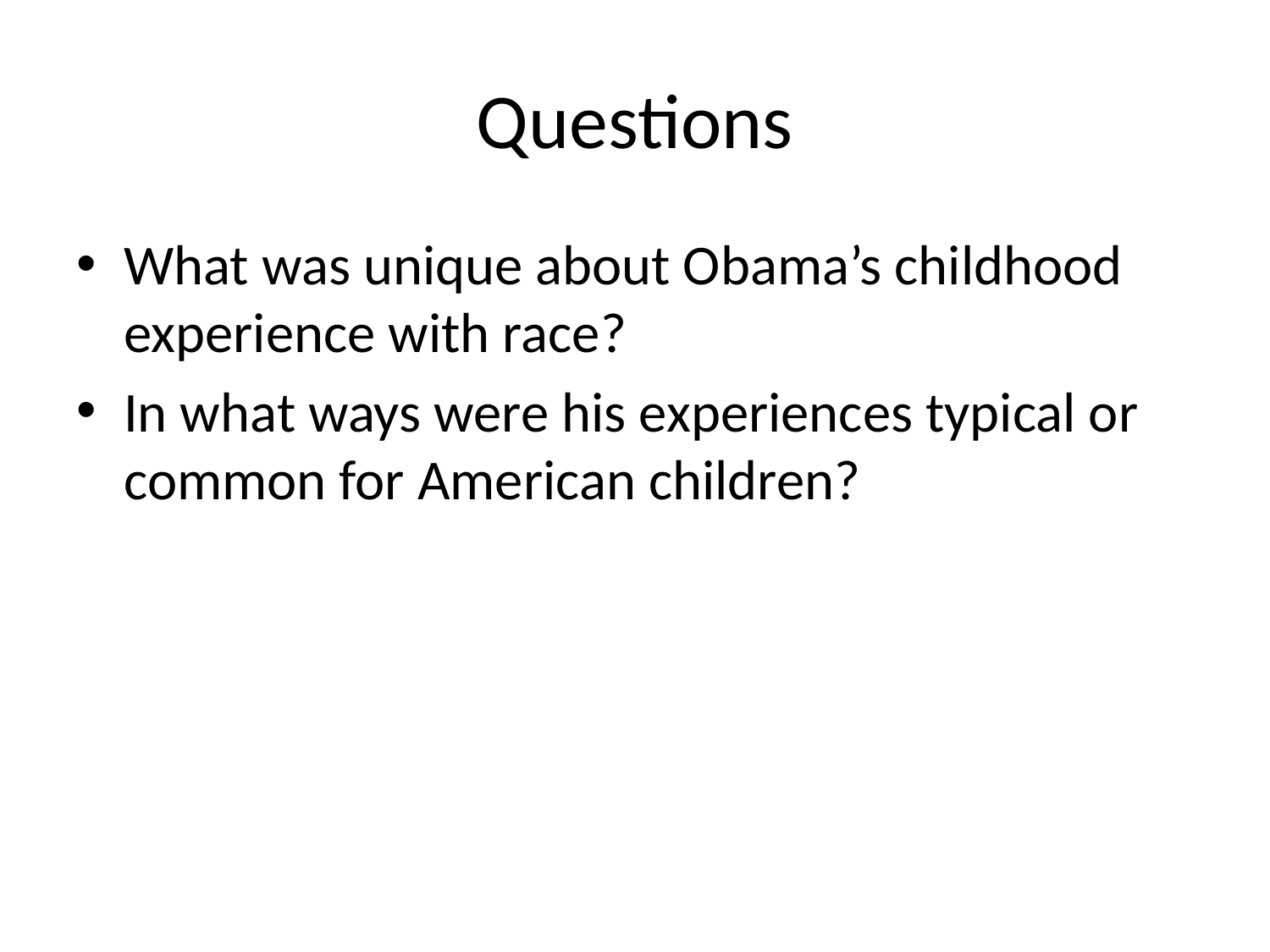

# Questions
What was unique about Obama’s childhood experience with race?
In what ways were his experiences typical or common for American children?